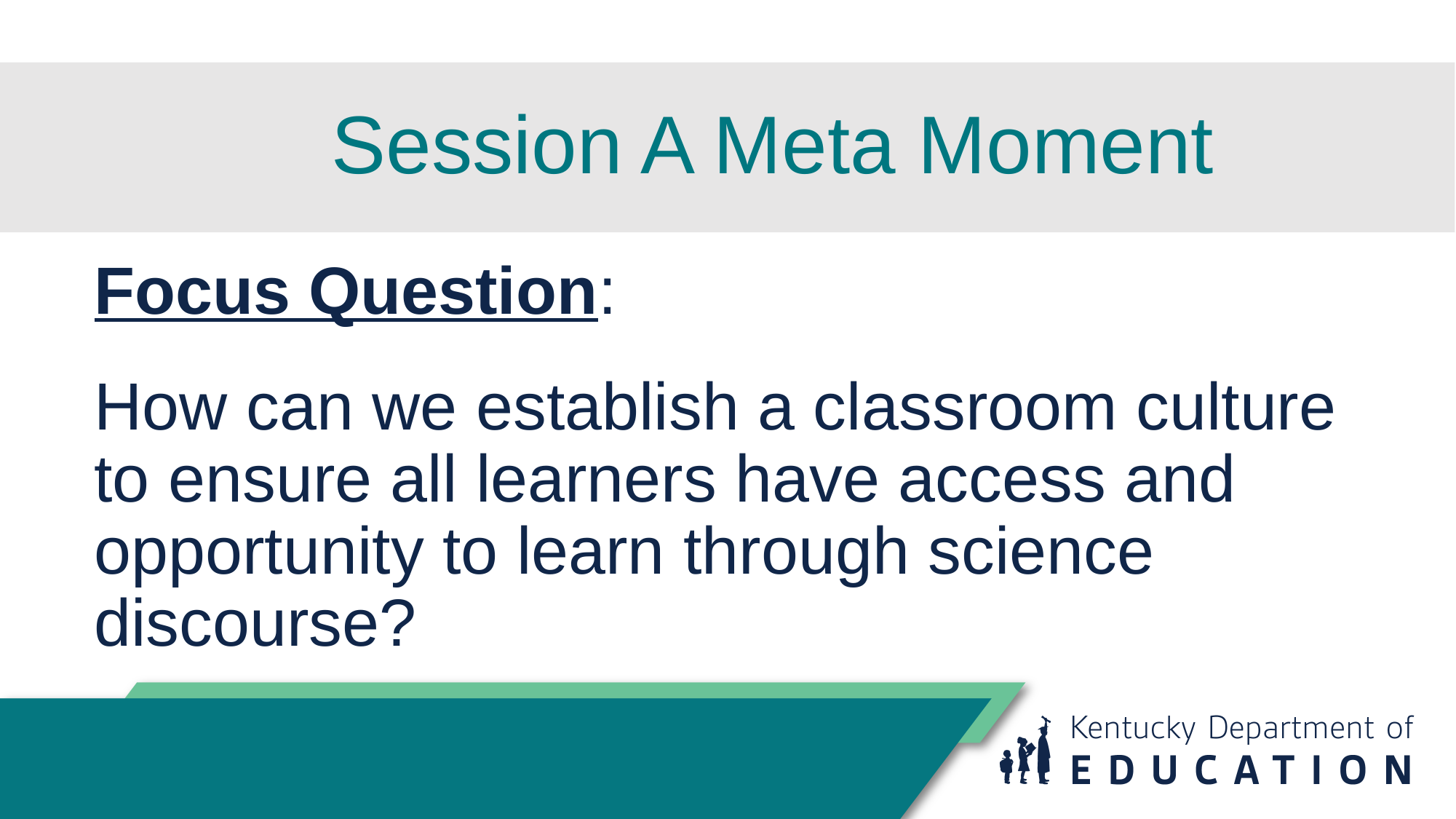

# Session A Meta Moment
Focus Question:

How can we establish a classroom culture to ensure all learners have access and opportunity to learn through science discourse?